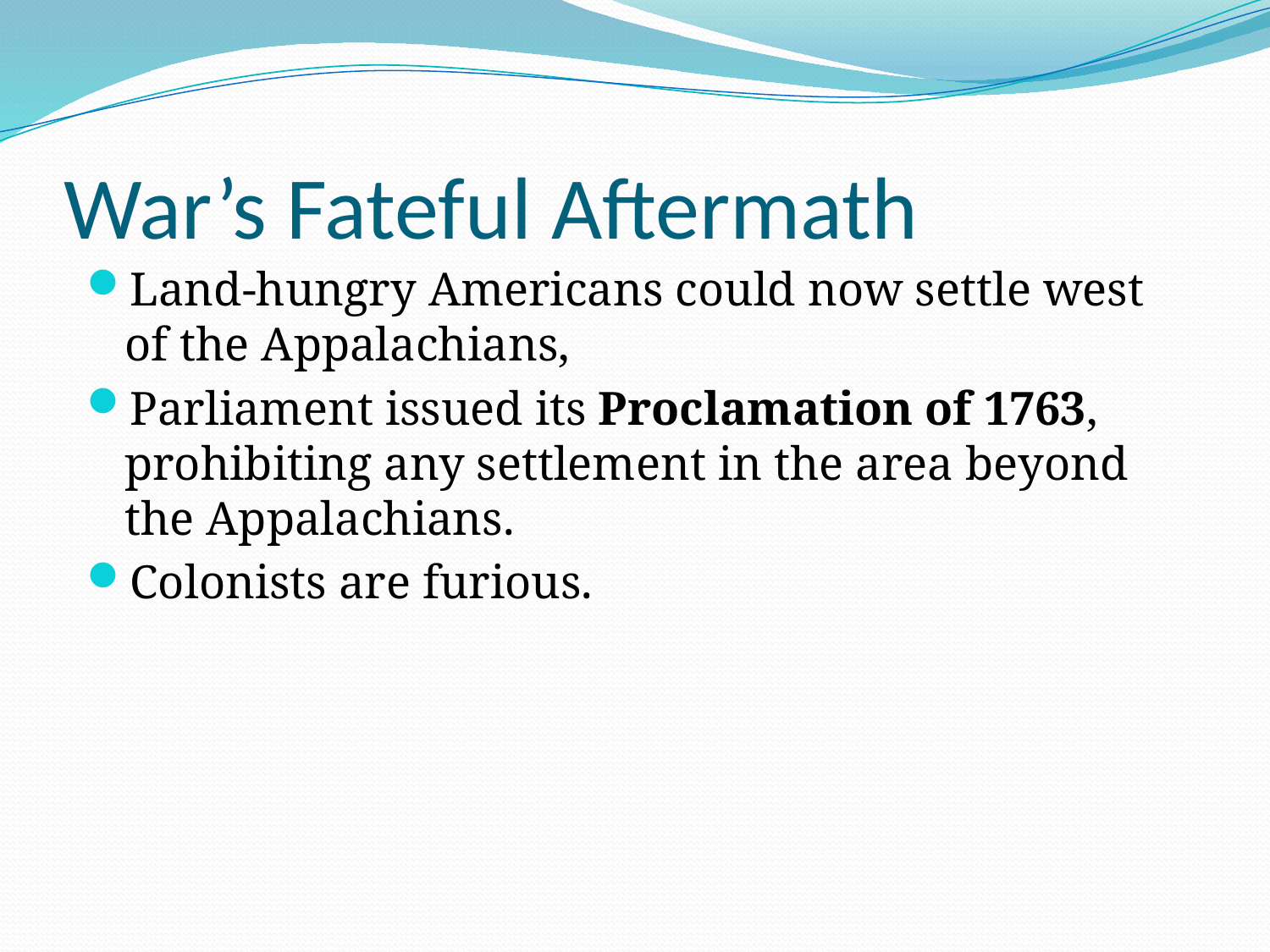

# War’s Fateful Aftermath
Land-hungry Americans could now settle west of the Appalachians,
Parliament issued its Proclamation of 1763, prohibiting any settlement in the area beyond the Appalachians.
Colonists are furious.